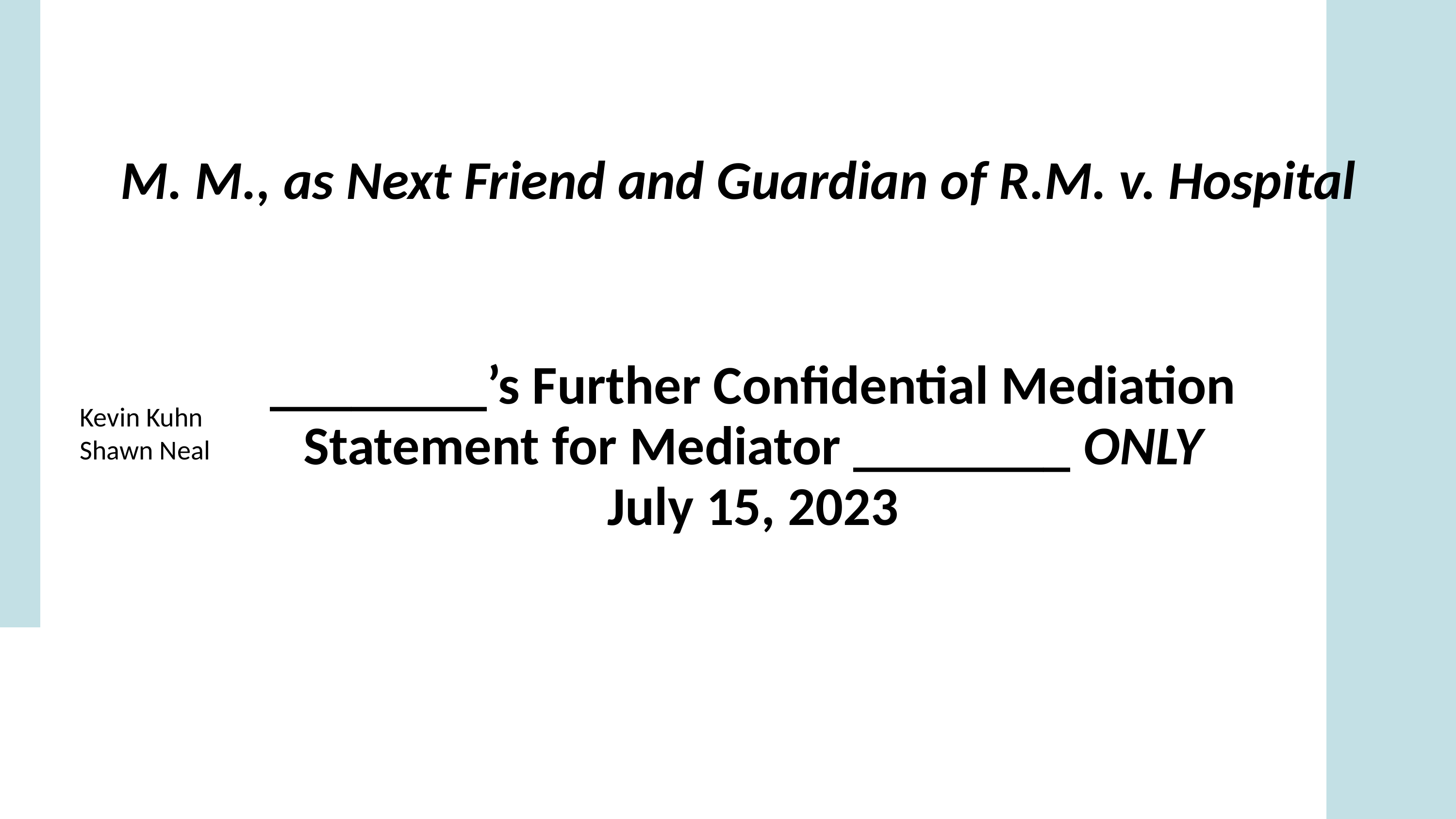

# M. M., as Next Friend and Guardian of R.M. v. Hospital
________’s Further Confidential Mediation Statement for Mediator ________ ONLY
July 15, 2023
Kevin Kuhn
Shawn Neal